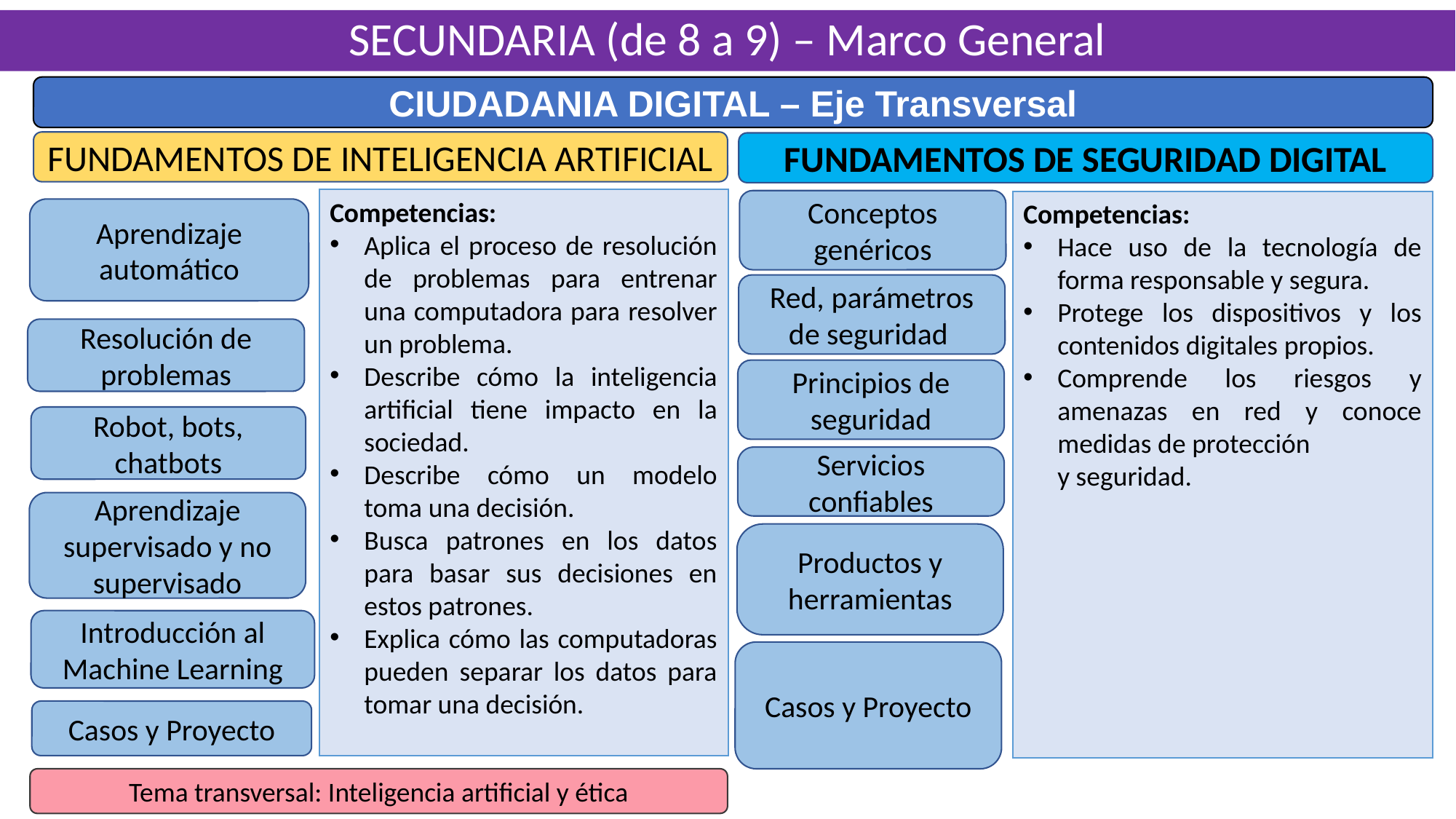

SECUNDARIA (de 8 a 9) – Marco General
CIUDADANIA DIGITAL – Eje Transversal
FUNDAMENTOS DE INTELIGENCIA ARTIFICIAL
FUNDAMENTOS DE SEGURIDAD DIGITAL
Competencias:
Aplica el proceso de resolución de problemas para entrenar una computadora para resolver un problema.
Describe cómo la inteligencia artificial tiene impacto en la sociedad.
Describe cómo un modelo toma una decisión.
Busca patrones en los datos para basar sus decisiones en estos patrones.
Explica cómo las computadoras pueden separar los datos para tomar una decisión.

Conceptos genéricos
Competencias:
Hace uso de la tecnología de forma responsable y segura.
Protege los dispositivos y los contenidos digitales propios.
Comprende los riesgos y amenazas en red y conoce medidas de protección y seguridad.

Aprendizaje automático
Red, parámetros de seguridad
Resolución de problemas
Principios de seguridad
Robot, bots, chatbots
Servicios confiables
Aprendizaje supervisado y no supervisado
Productos y herramientas
Introducción al Machine Learning
Casos y Proyecto
Casos y Proyecto
Tema transversal: Inteligencia artificial y ética